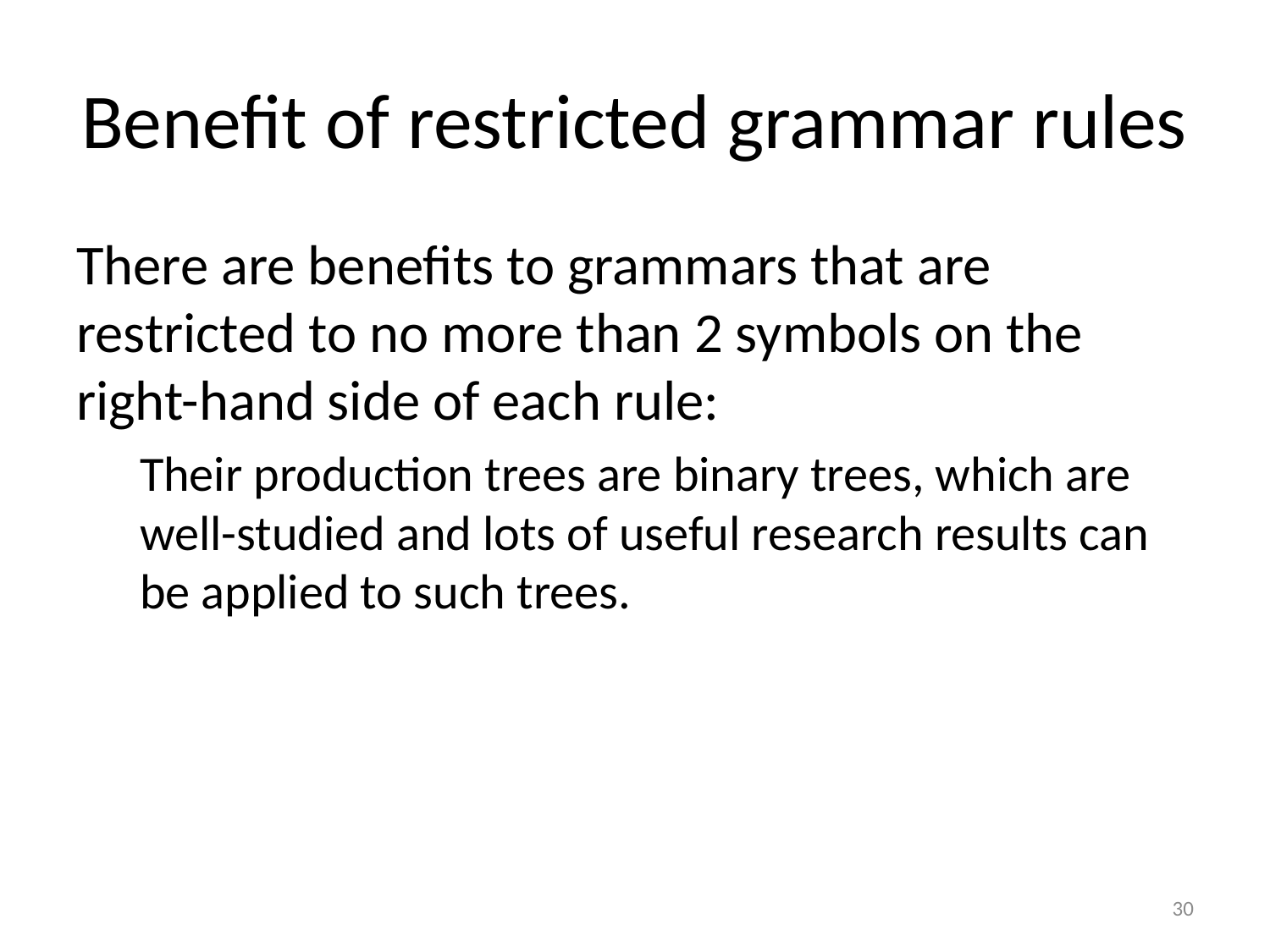

# Benefit of restricted grammar rules
There are benefits to grammars that are restricted to no more than 2 symbols on the right-hand side of each rule:
Their production trees are binary trees, which are well-studied and lots of useful research results can be applied to such trees.
30